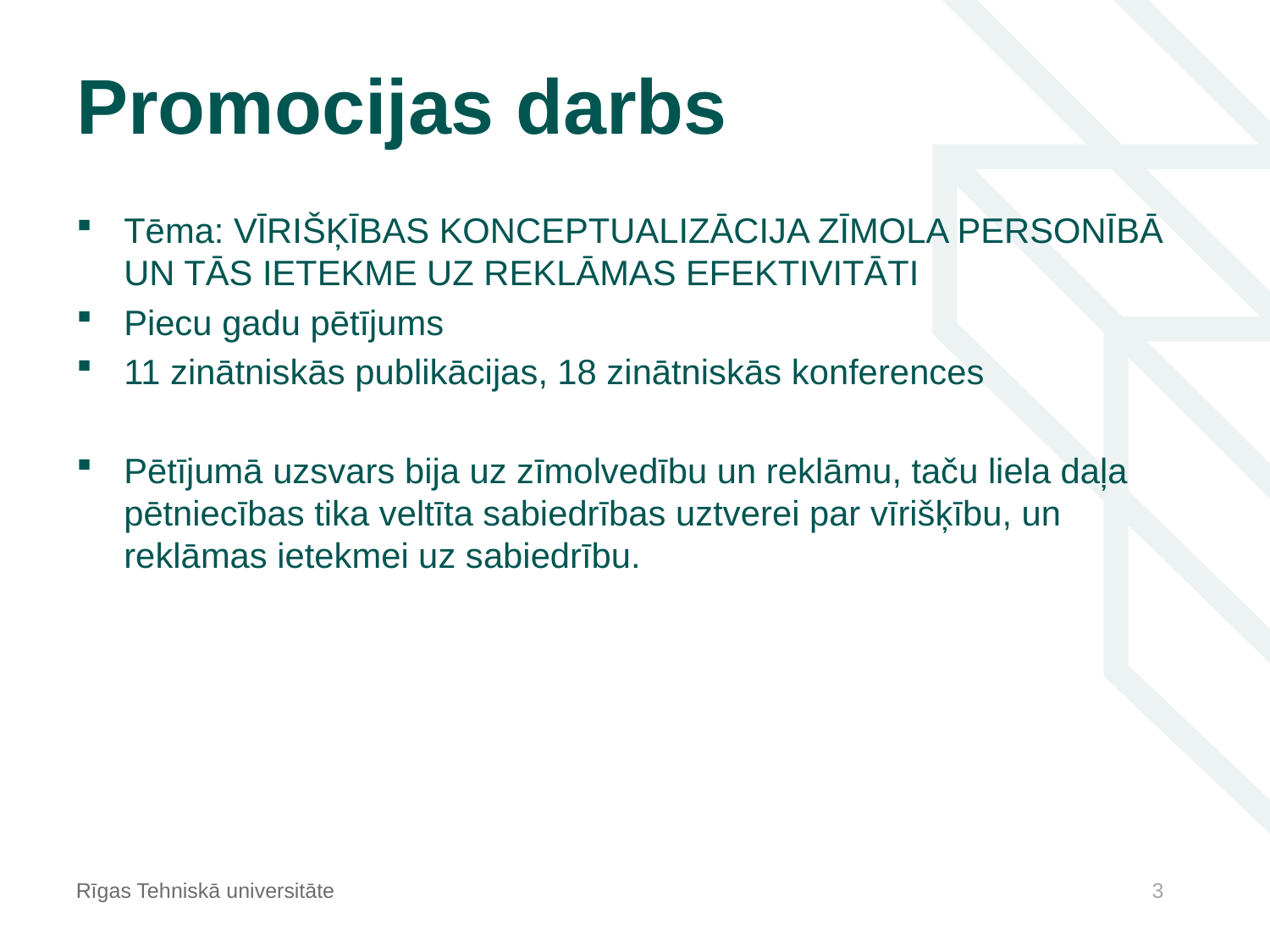

# Promocijas darbs
Tēma: VĪRIŠĶĪBAS KONCEPTUALIZĀCIJA ZĪMOLA PERSONĪBĀ UN TĀS IETEKME UZ REKLĀMAS EFEKTIVITĀTI
Piecu gadu pētījums
11 zinātniskās publikācijas, 18 zinātniskās konferences

Pētījumā uzsvars bija uz zīmolvedību un reklāmu, taču liela daļa pētniecības tika veltīta sabiedrības uztverei par vīrišķību, un reklāmas ietekmei uz sabiedrību.
Rīgas Tehniskā universitāte